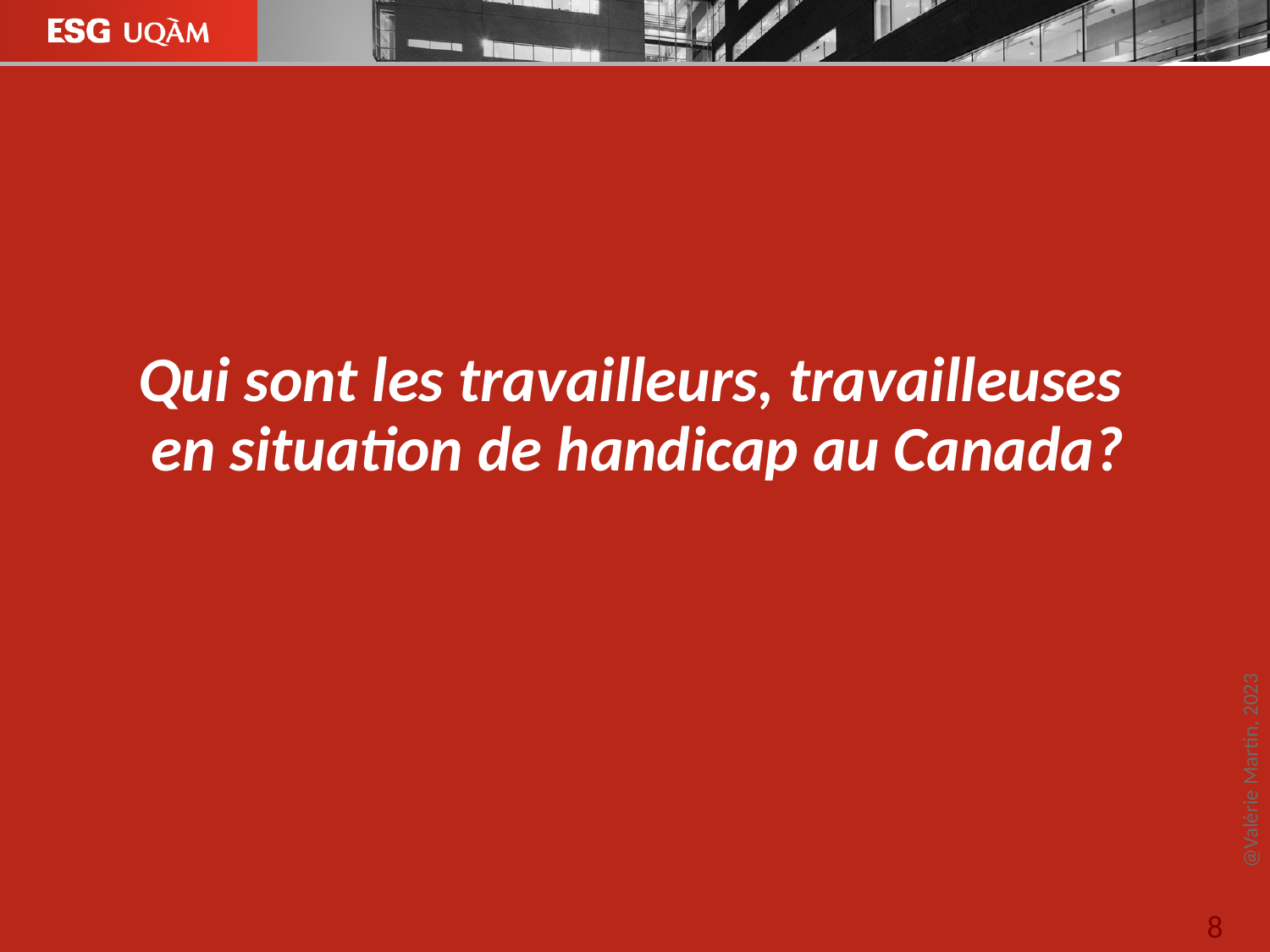

# Qui sont les travailleurs, travailleuses en situation de handicap au Canada?
@Valérie Martin, 2023